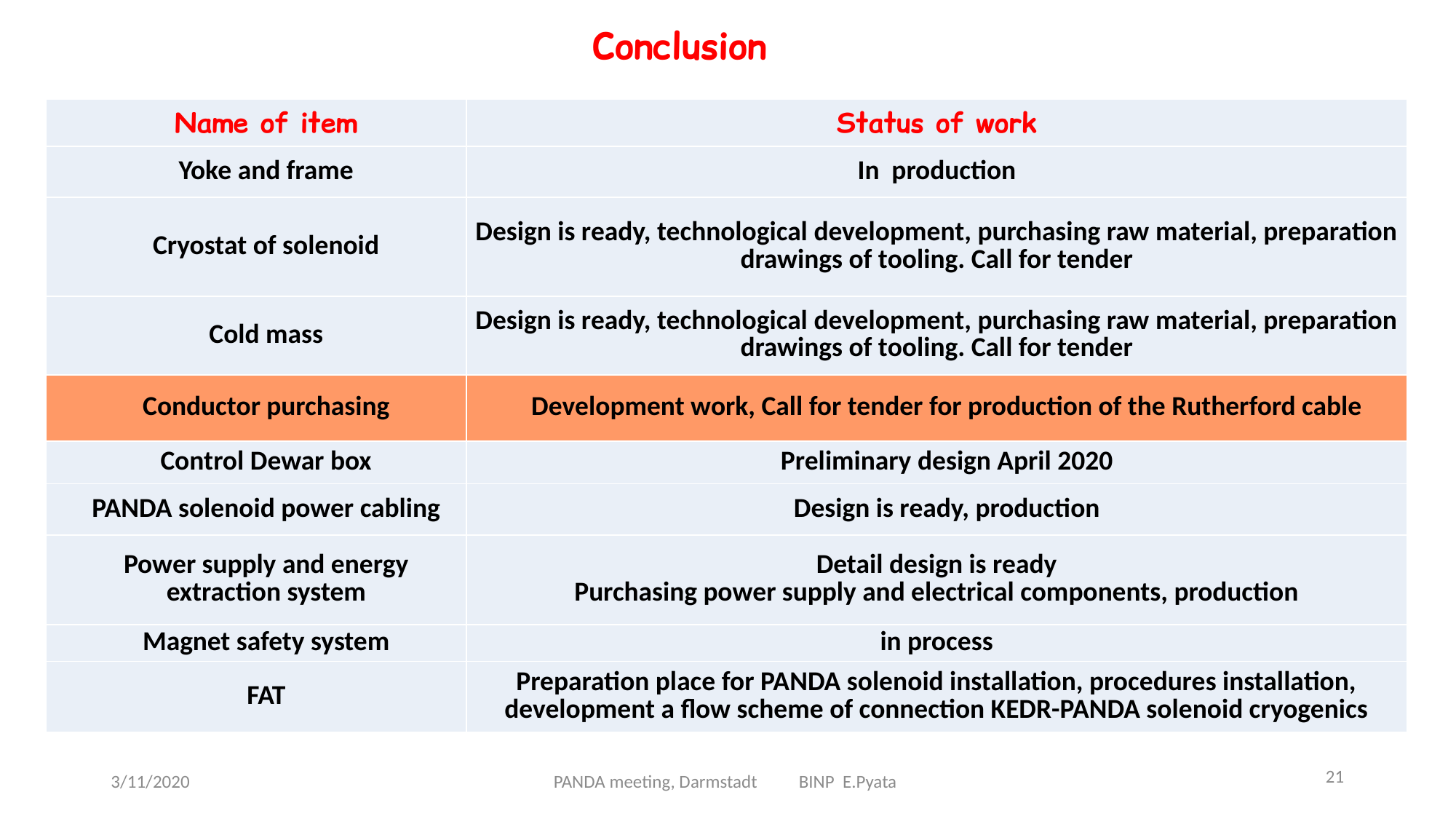

Conclusion
| Name of item | Status of work |
| --- | --- |
| Yoke and frame | In production |
| Cryostat of solenoid | Design is ready, technological development, purchasing raw material, preparation drawings of tooling. Call for tender |
| Cold mass | Design is ready, technological development, purchasing raw material, preparation drawings of tooling. Call for tender |
| Conductor purchasing | Development work, Call for tender for production of the Rutherford cable |
| Control Dewar box | Preliminary design April 2020 |
| PANDA solenoid power cabling | Design is ready, production |
| Power supply and energy extraction system | Detail design is ready Purchasing power supply and electrical components, production |
| Magnet safety system | in process |
| FAT | Preparation place for PANDA solenoid installation, procedures installation, development a flow scheme of connection KEDR-PANDA solenoid cryogenics |
21
3/11/2020
PANDA meeting, Darmstadt          BINP  E.Pyata